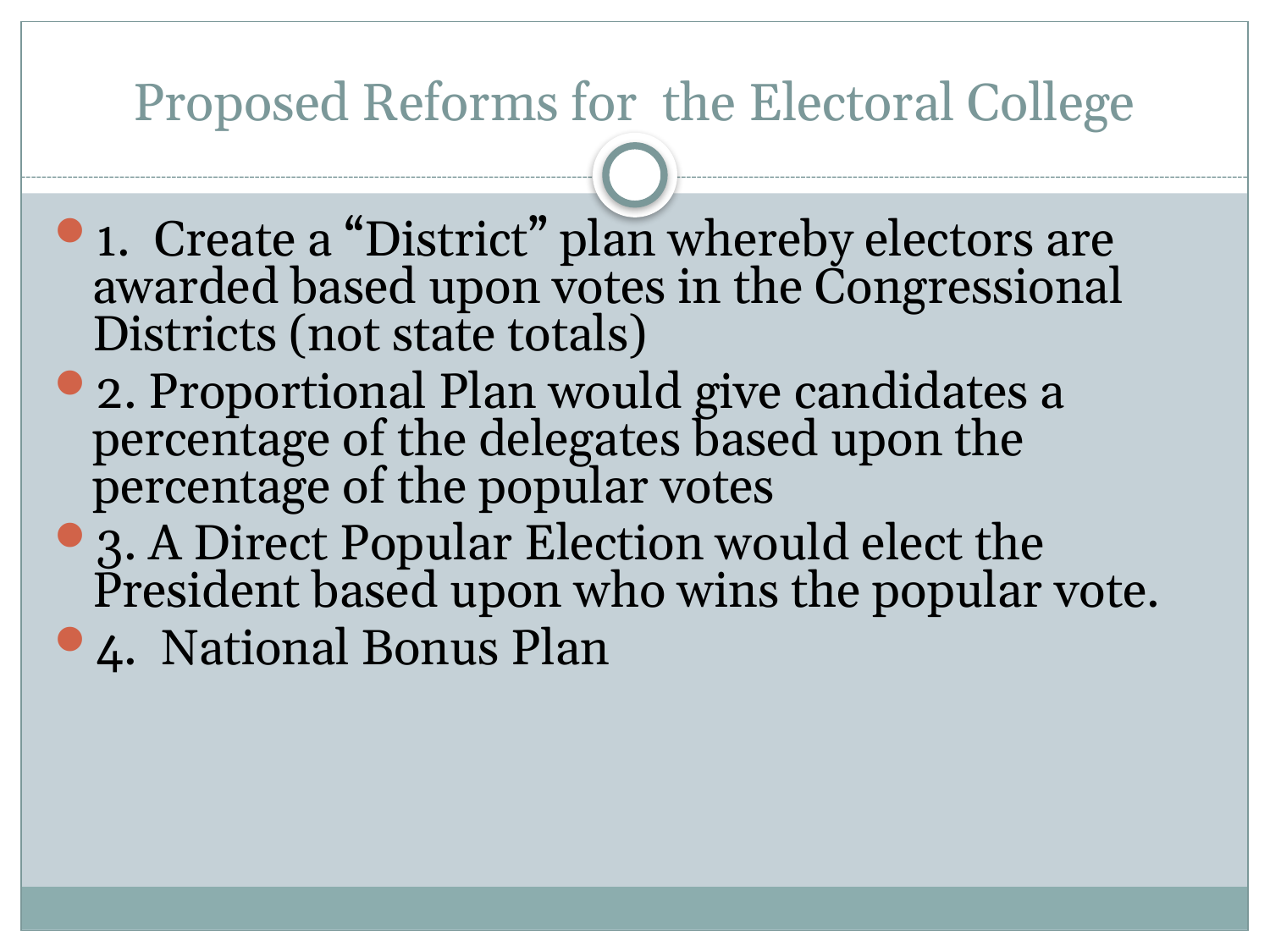

# Proposed Reforms for  the Electoral College
1.  Create a “District” plan whereby electors are awarded based upon votes in the Congressional Districts (not state totals)
2. Proportional Plan would give candidates a percentage of the delegates based upon the percentage of the popular votes
3. A Direct Popular Election would elect the President based upon who wins the popular vote.
4.  National Bonus Plan